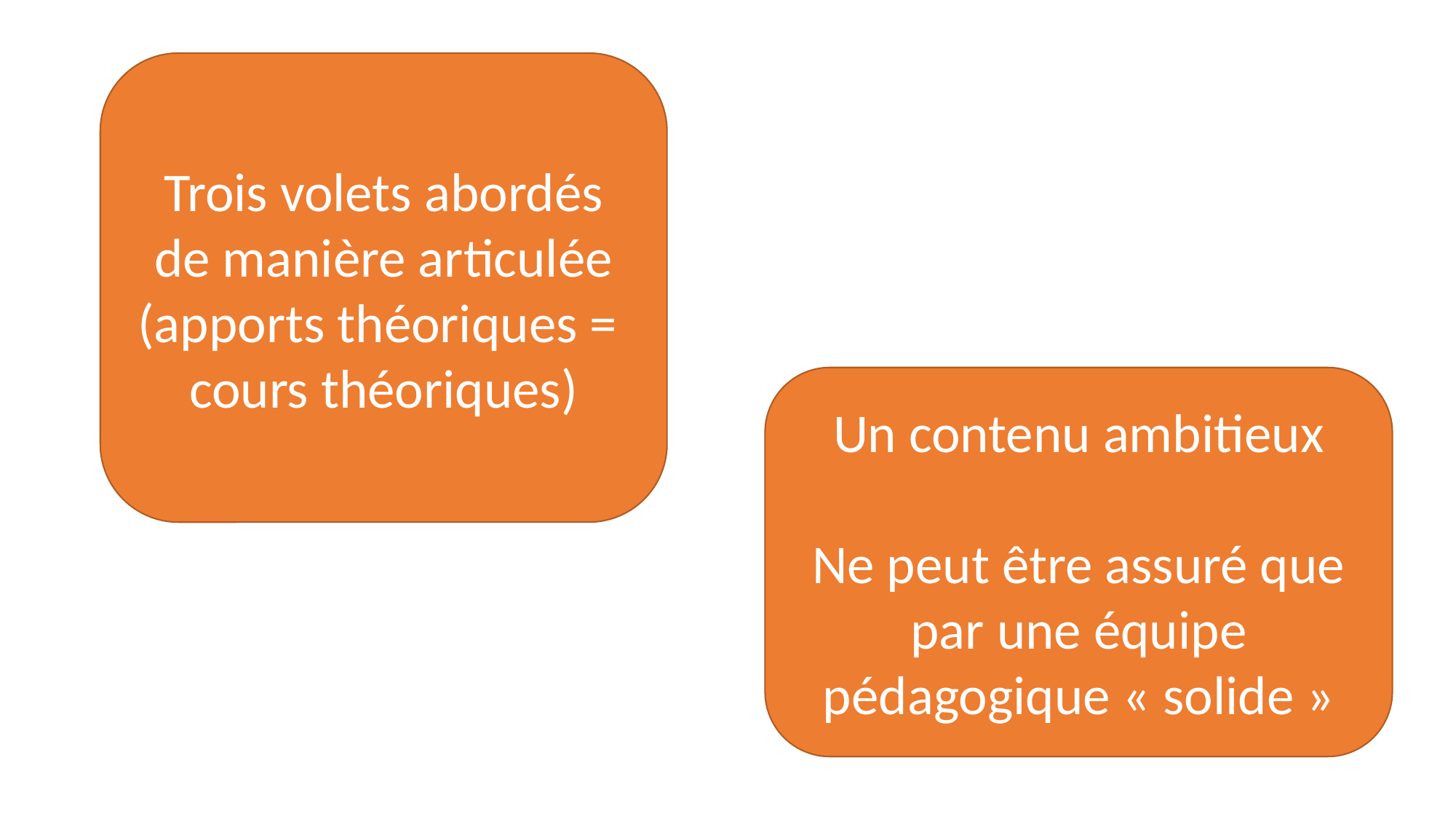

Trois volets abordés de manière articulée (apports théoriques =  cours théoriques)
Un contenu ambitieux

Ne peut être assuré que par une équipe pédagogique « solide »